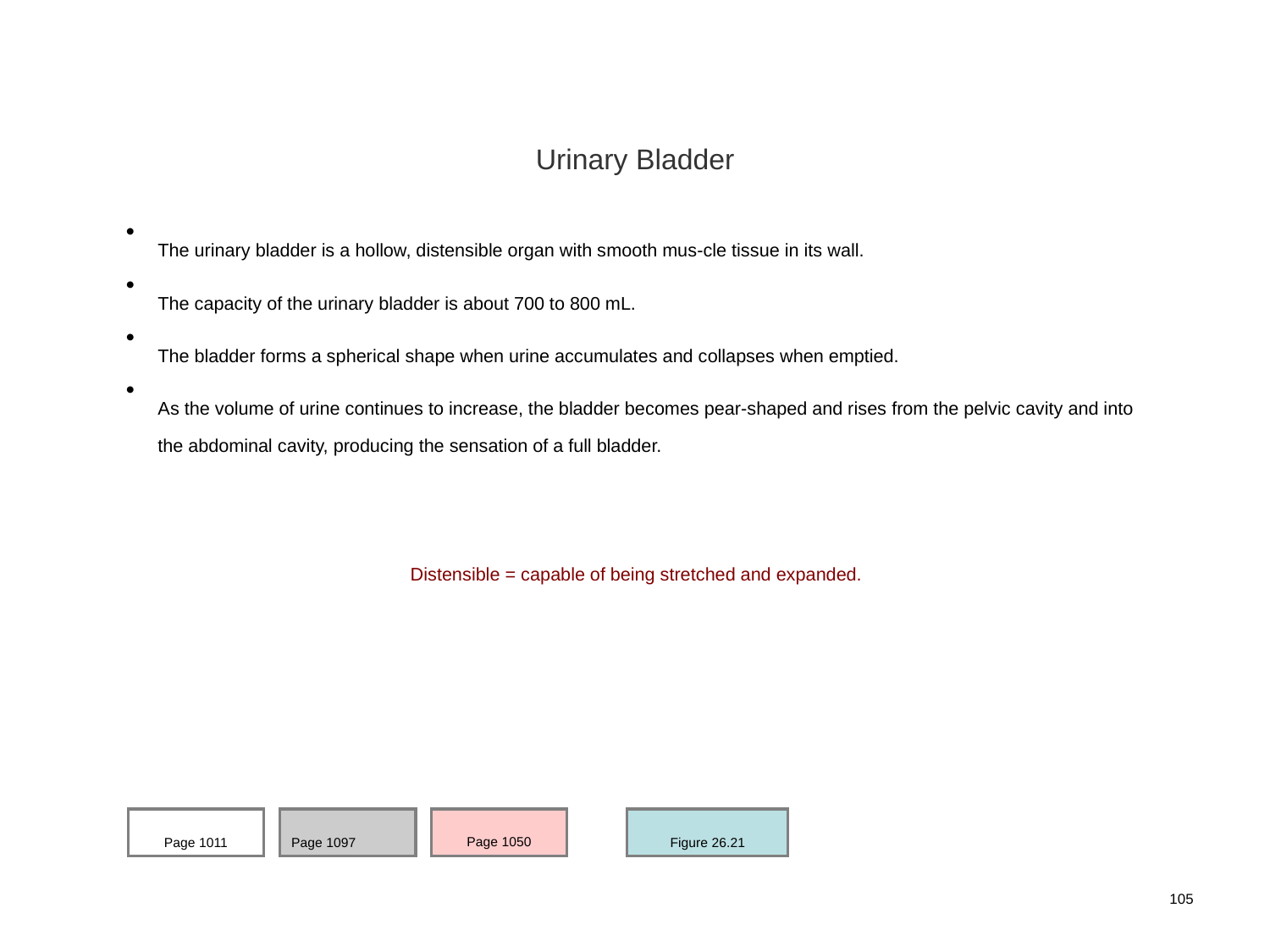

Urinary Bladder
The urinary bladder is a hollow, distensible organ with smooth mus-cle tissue in its wall.
The capacity of the urinary bladder is about 700 to 800 mL.
The bladder forms a spherical shape when urine accumulates and collapses when emptied.
As the volume of urine continues to increase, the bladder becomes pear-shaped and rises from the pelvic cavity and into the abdominal cavity, producing the sensation of a full bladder.
Distensible = capable of being stretched and expanded.

Page 1011

Page 1097

Page 1050

Figure 26.21
105